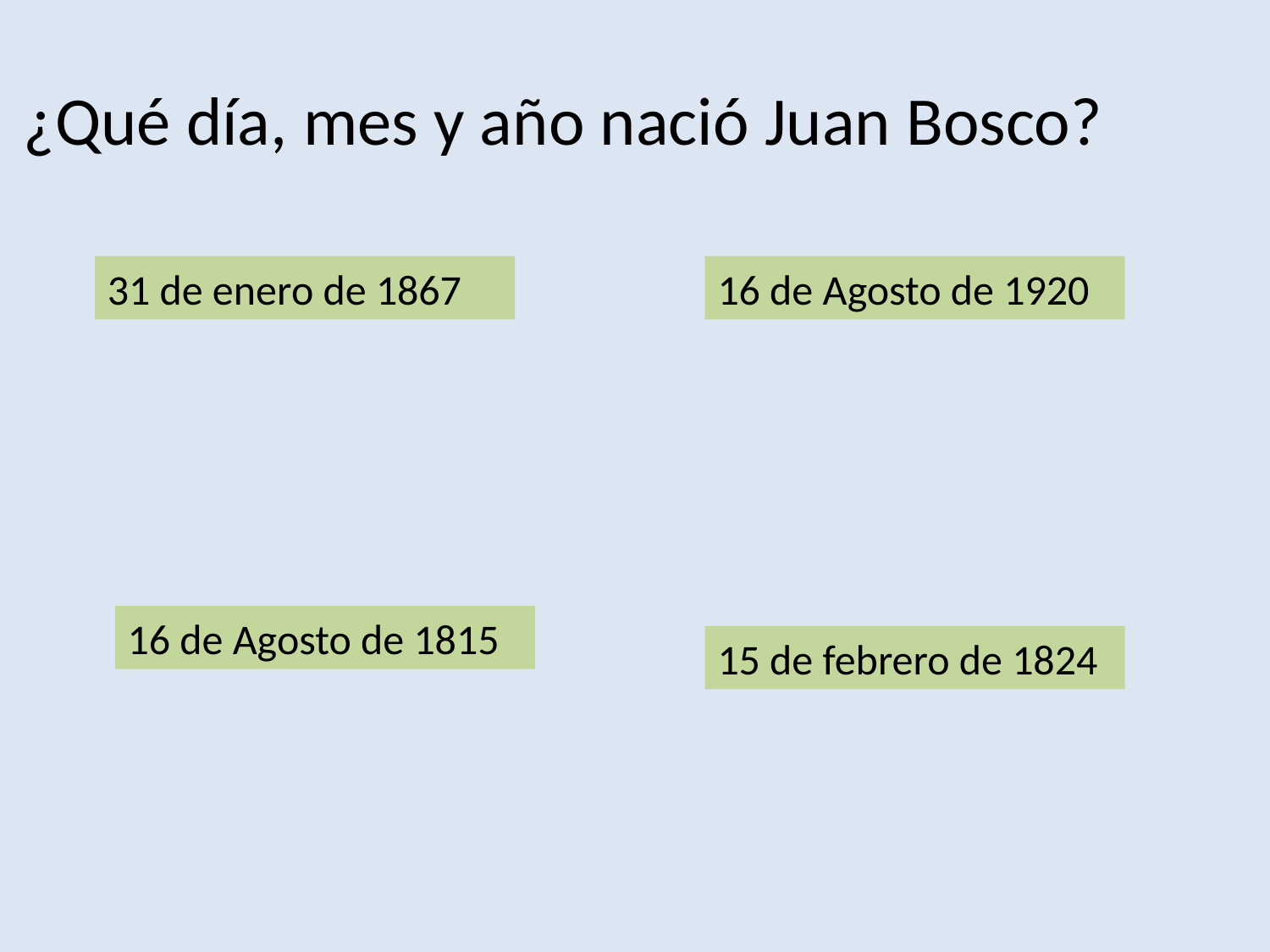

¿Qué día, mes y año nació Juan Bosco?
31 de enero de 1867
16 de Agosto de 1920
16 de Agosto de 1815
15 de febrero de 1824